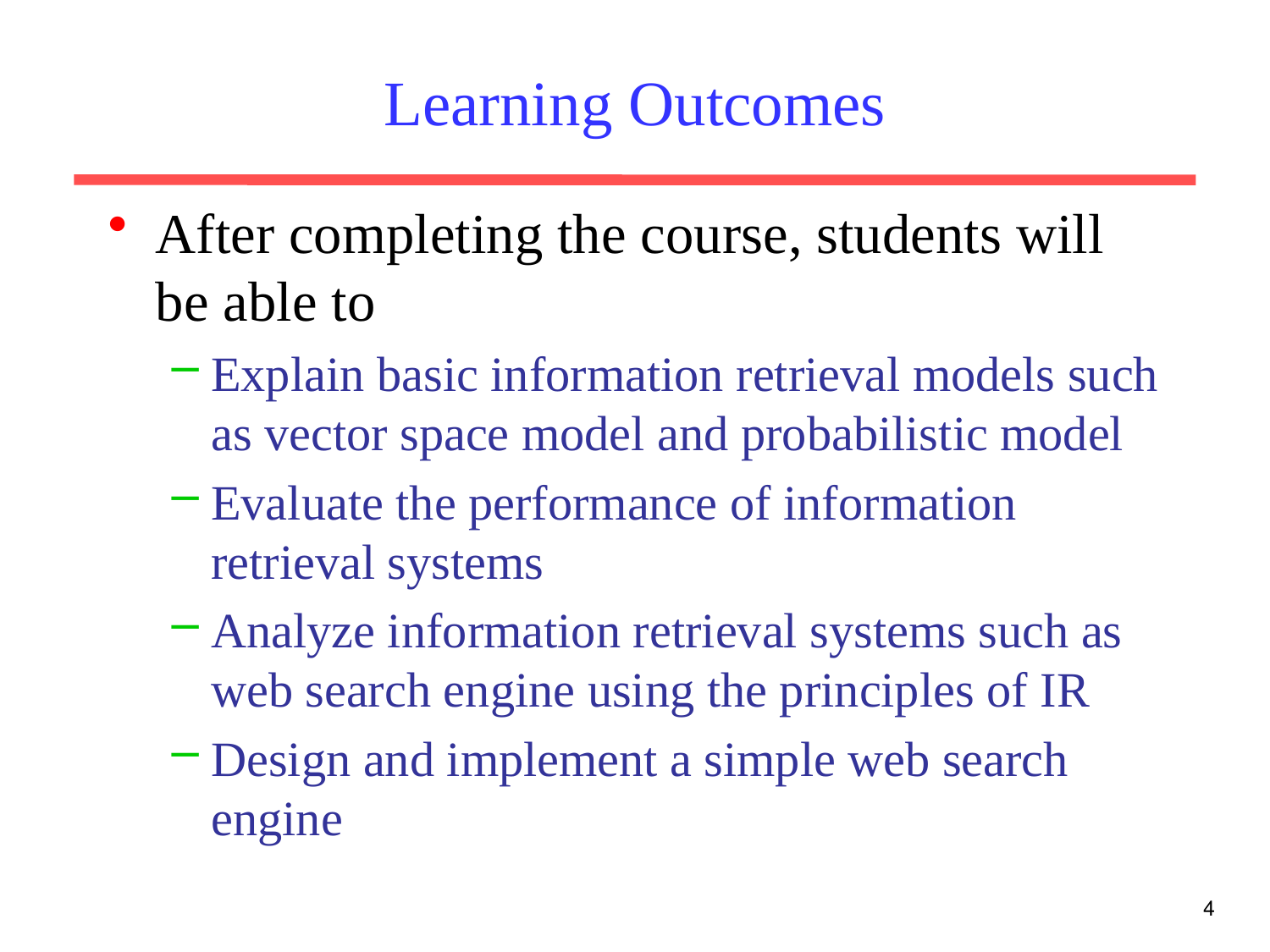

# Learning Outcomes
After completing the course, students will be able to
Explain basic information retrieval models such as vector space model and probabilistic model
Evaluate the performance of information retrieval systems
Analyze information retrieval systems such as web search engine using the principles of IR
Design and implement a simple web search engine
4